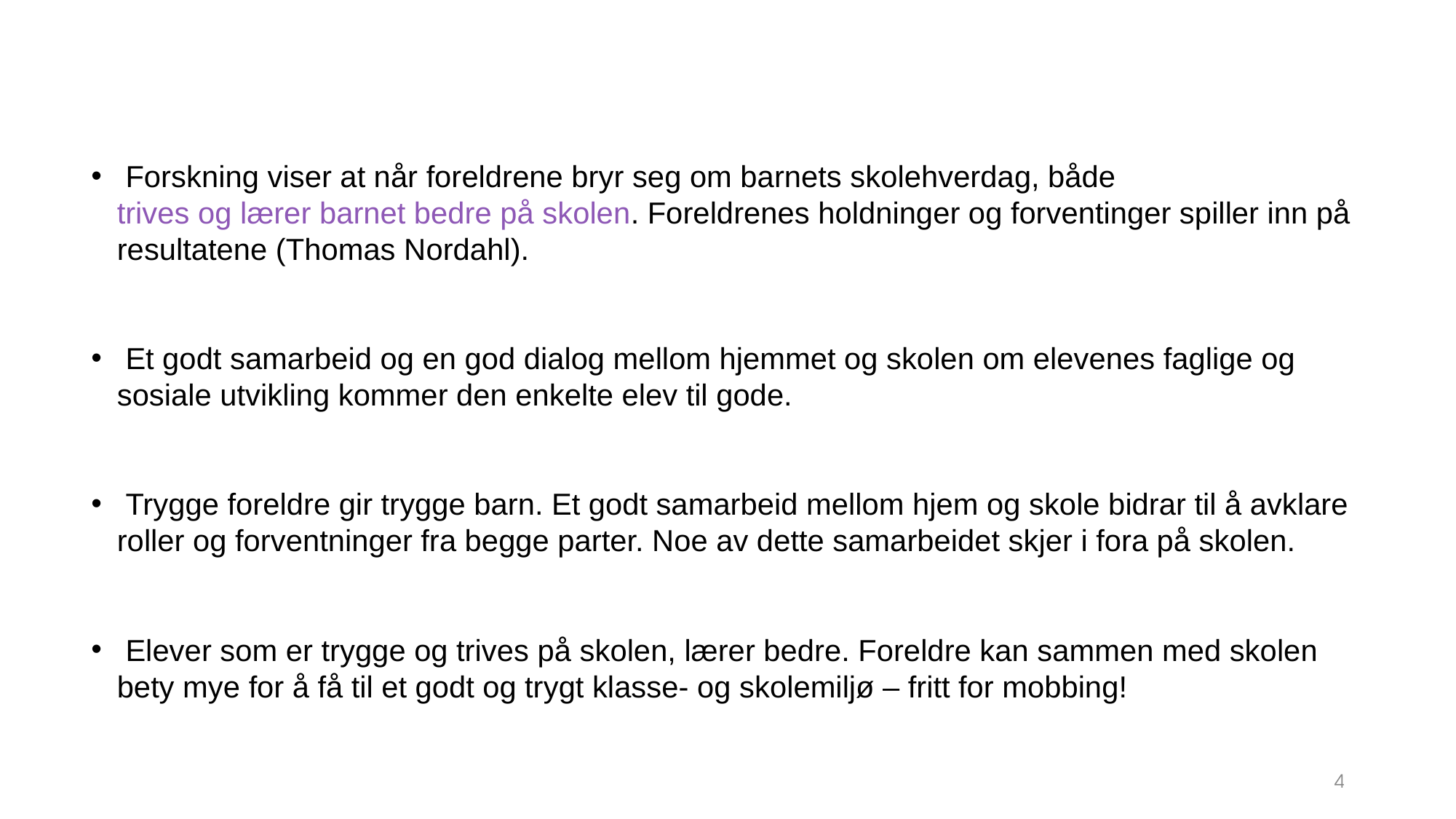

Forskning viser at når foreldrene bryr seg om barnets skolehverdag, både trives og lærer barnet bedre på skolen. Foreldrenes holdninger og forventinger spiller inn på resultatene (Thomas Nordahl).

 Et godt samarbeid og en god dialog mellom hjemmet og skolen om elevenes faglige og sosiale utvikling kommer den enkelte elev til gode.

 Trygge foreldre gir trygge barn. Et godt samarbeid mellom hjem og skole bidrar til å avklare roller og forventninger fra begge parter. Noe av dette samarbeidet skjer i fora på skolen.

 Elever som er trygge og trives på skolen, lærer bedre. Foreldre kan sammen med skolen bety mye for å få til et godt og trygt klasse- og skolemiljø – fritt for mobbing!

4